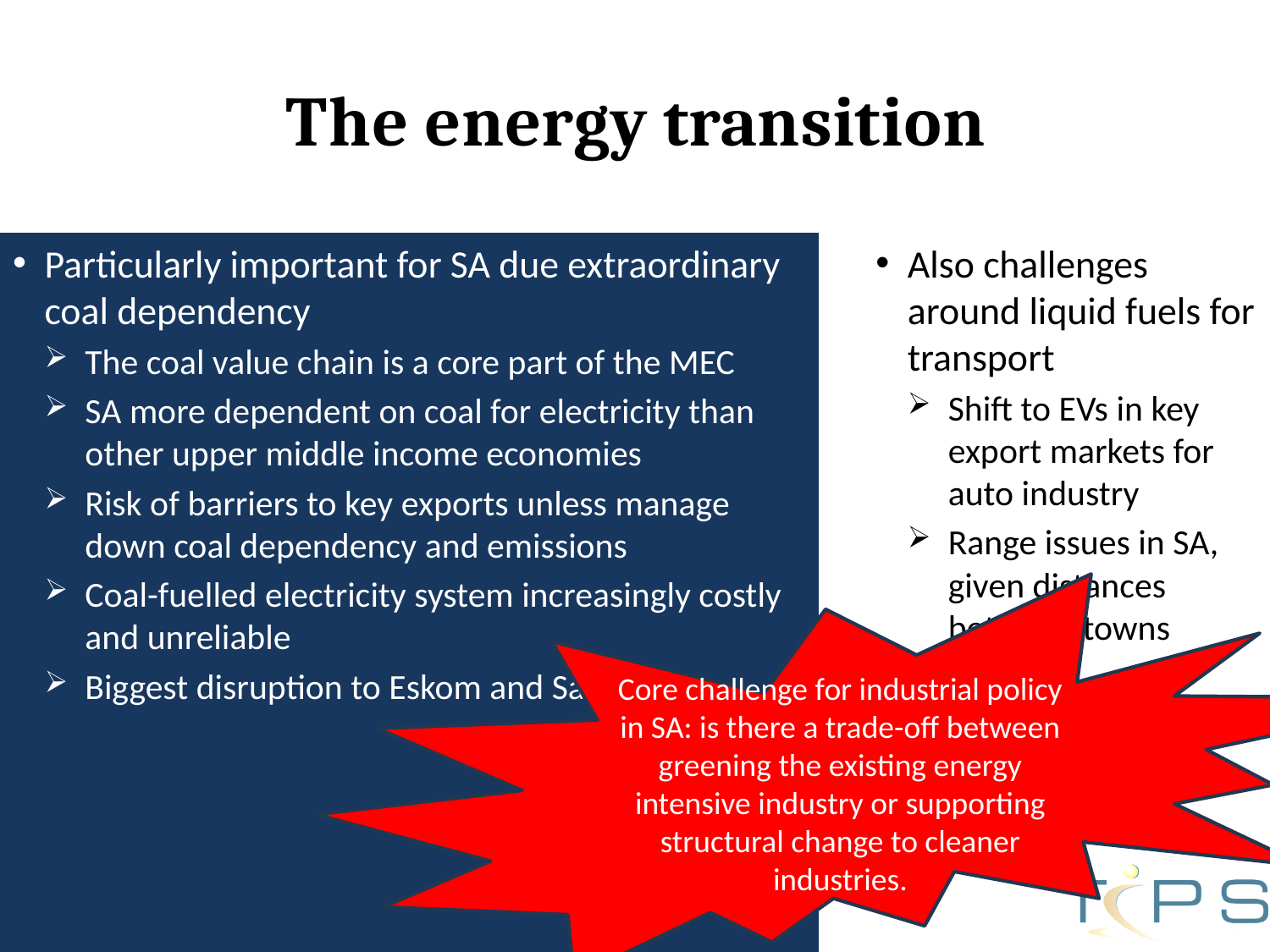

# The energy transition
Also challenges around liquid fuels for transport
Shift to EVs in key export markets for auto industry
Range issues in SA, given distances between towns

Particularly important for SA due extraordinary coal dependency
The coal value chain is a core part of the MEC
SA more dependent on coal for electricity than other upper middle income economies
Risk of barriers to key exports unless manage down coal dependency and emissions
Coal-fuelled electricity system increasingly costly and unreliable
Biggest disruption to Eskom and Sasol
Core challenge for industrial policy in SA: is there a trade-off between greening the existing energy intensive industry or supporting structural change to cleaner industries.